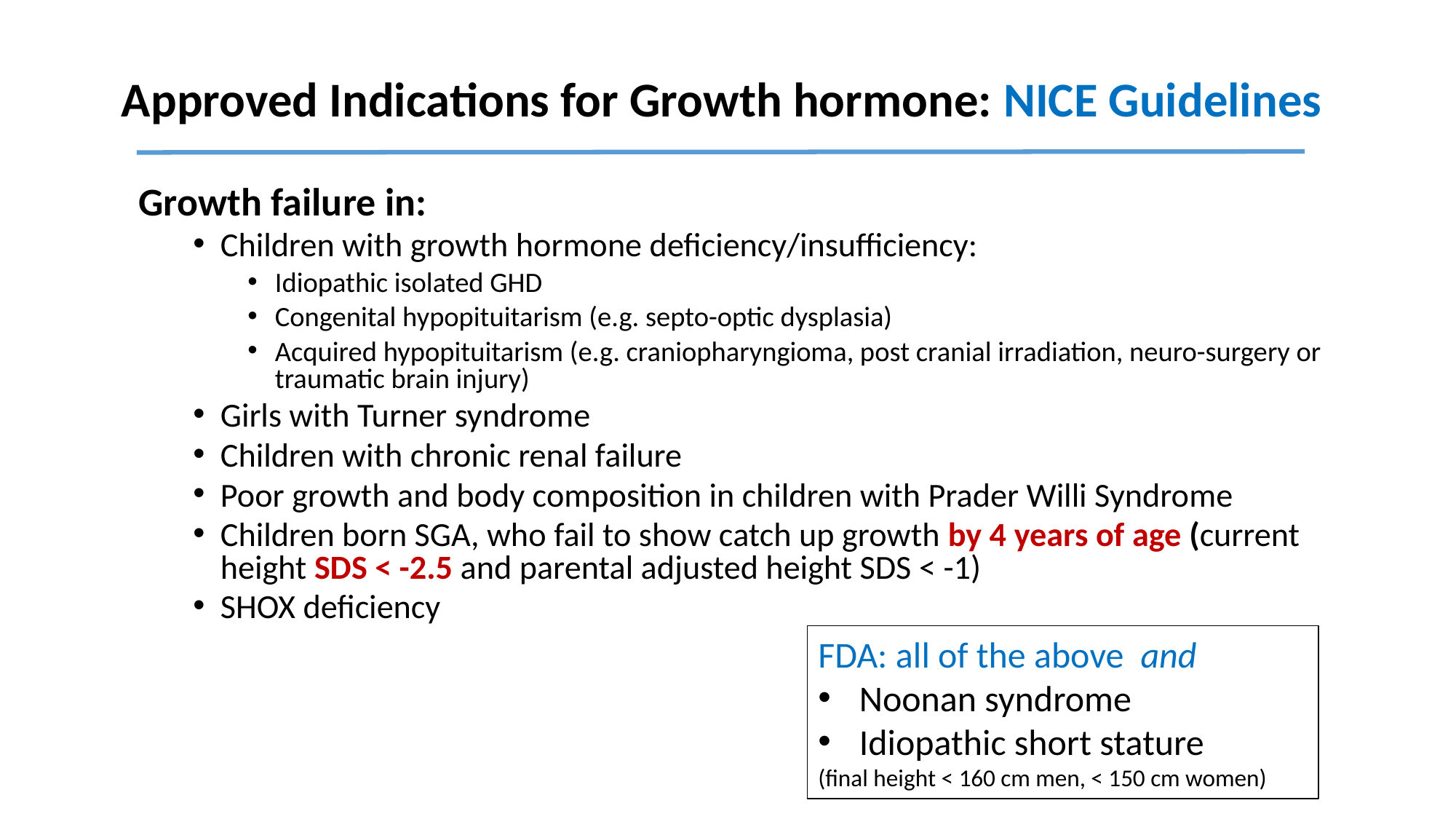

# Approved Indications for Growth hormone: NICE Guidelines
Growth failure in:
Children with growth hormone deficiency/insufficiency:
Idiopathic isolated GHD
Congenital hypopituitarism (e.g. septo-optic dysplasia)
Acquired hypopituitarism (e.g. craniopharyngioma, post cranial irradiation, neuro-surgery or traumatic brain injury)
Girls with Turner syndrome
Children with chronic renal failure
Poor growth and body composition in children with Prader Willi Syndrome
Children born SGA, who fail to show catch up growth by 4 years of age (current height SDS < -2.5 and parental adjusted height SDS < -1)
SHOX deficiency
FDA: all of the above  and
Noonan syndrome
Idiopathic short stature
(final height < 160 cm men, < 150 cm women)